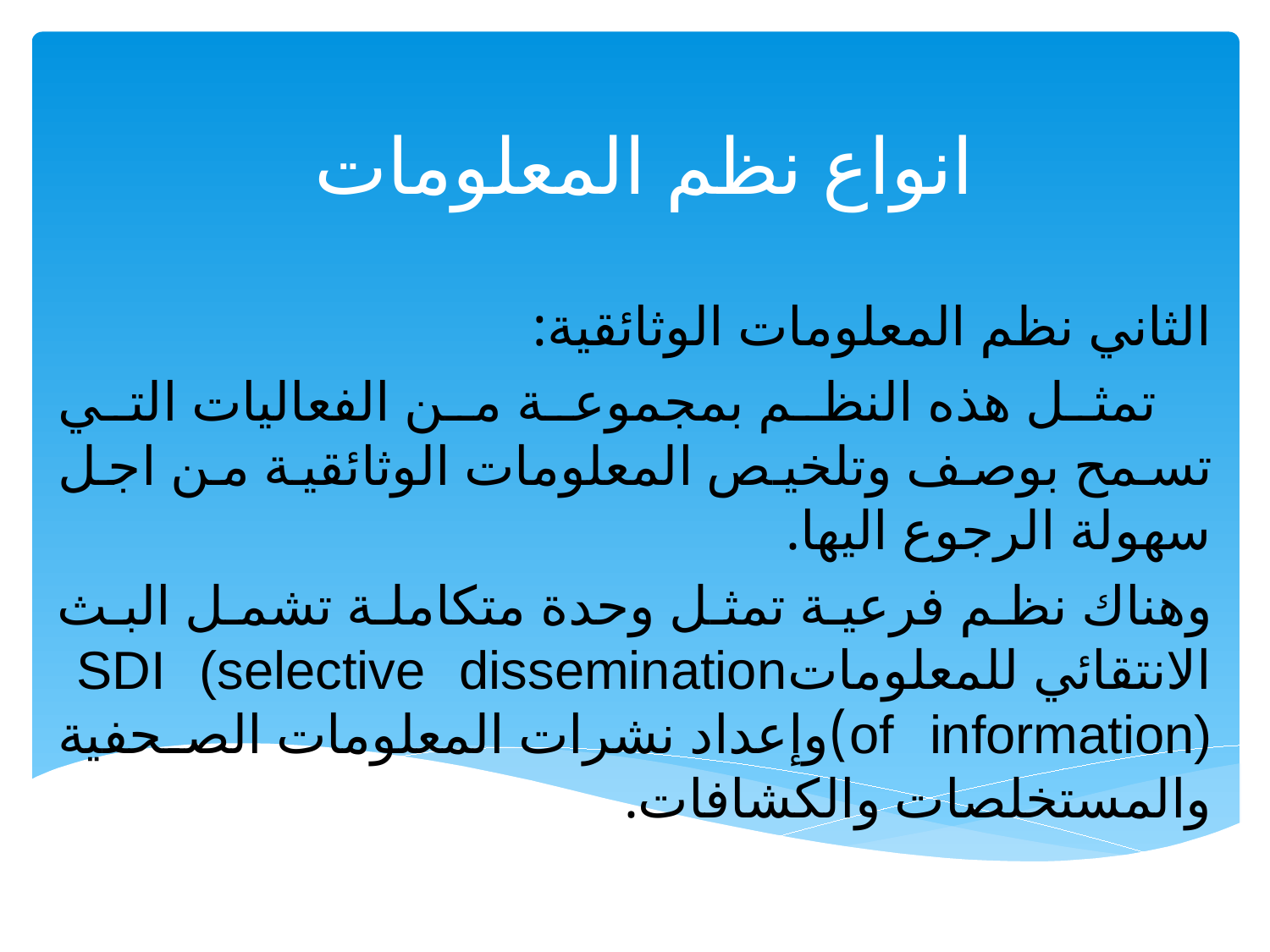

# انواع نظم المعلومات
الثاني نظم المعلومات الوثائقية:
    تمثل هذه النظم بمجموعة من الفعاليات التي تسمح بوصف وتلخيص المعلومات الوثائقية من اجل سهولة الرجوع اليها.
وهناك نظم فرعية تمثل وحدة متكاملة تشمل البث الانتقائي للمعلوماتSDI (selective dissemination of information))وإعداد نشرات المعلومات الصحفية والمستخلصات والكشافات.